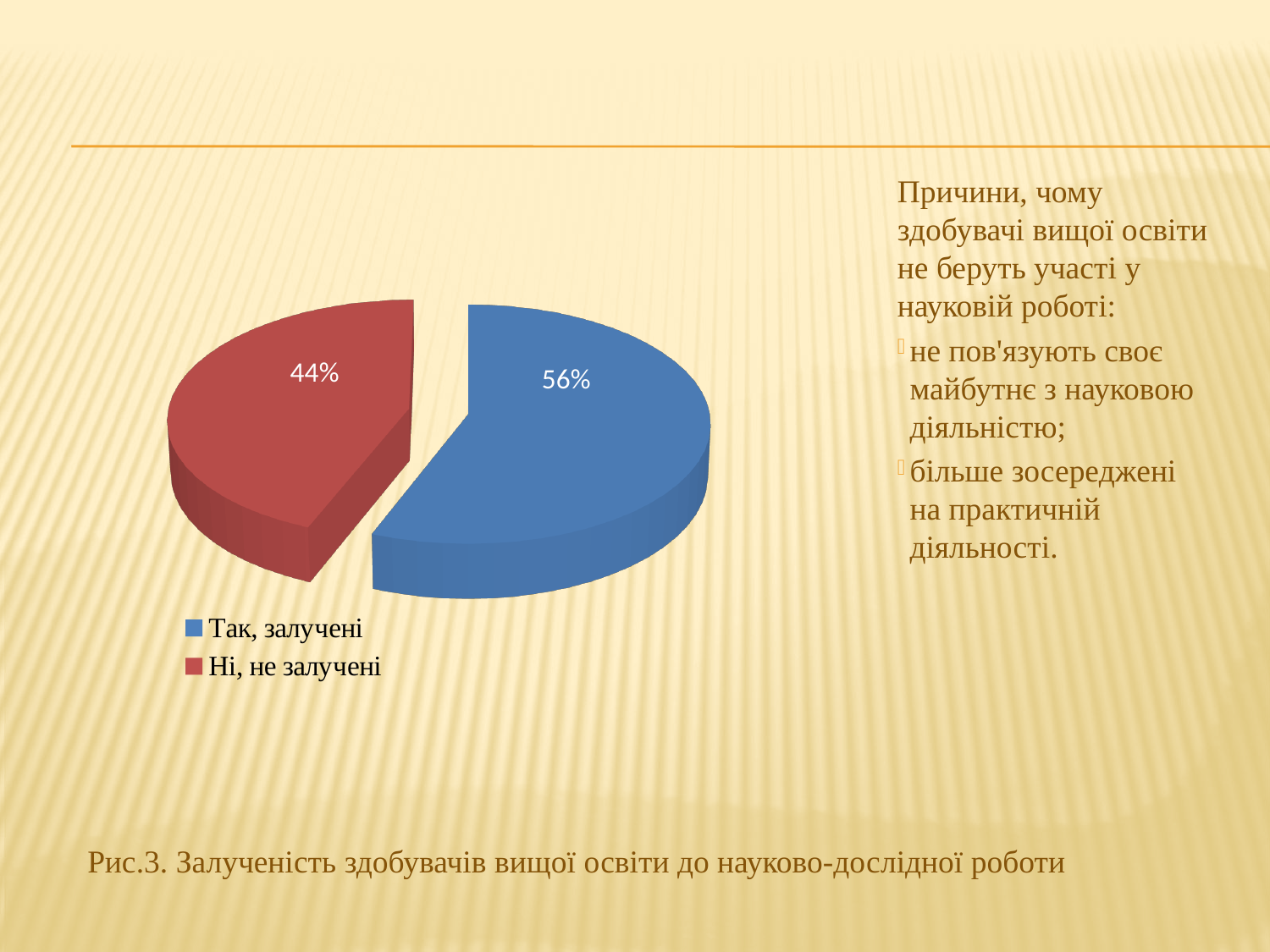

[unsupported chart]

Причини, чому здобувачі вищої освіти не беруть участі у науковій роботі:
не пов'язують своє майбутнє з науковою діяльністю;
більше зосереджені на практичній діяльності.
# Рис.3. Залученість здобувачів вищої освіти до науково-дослідної роботи